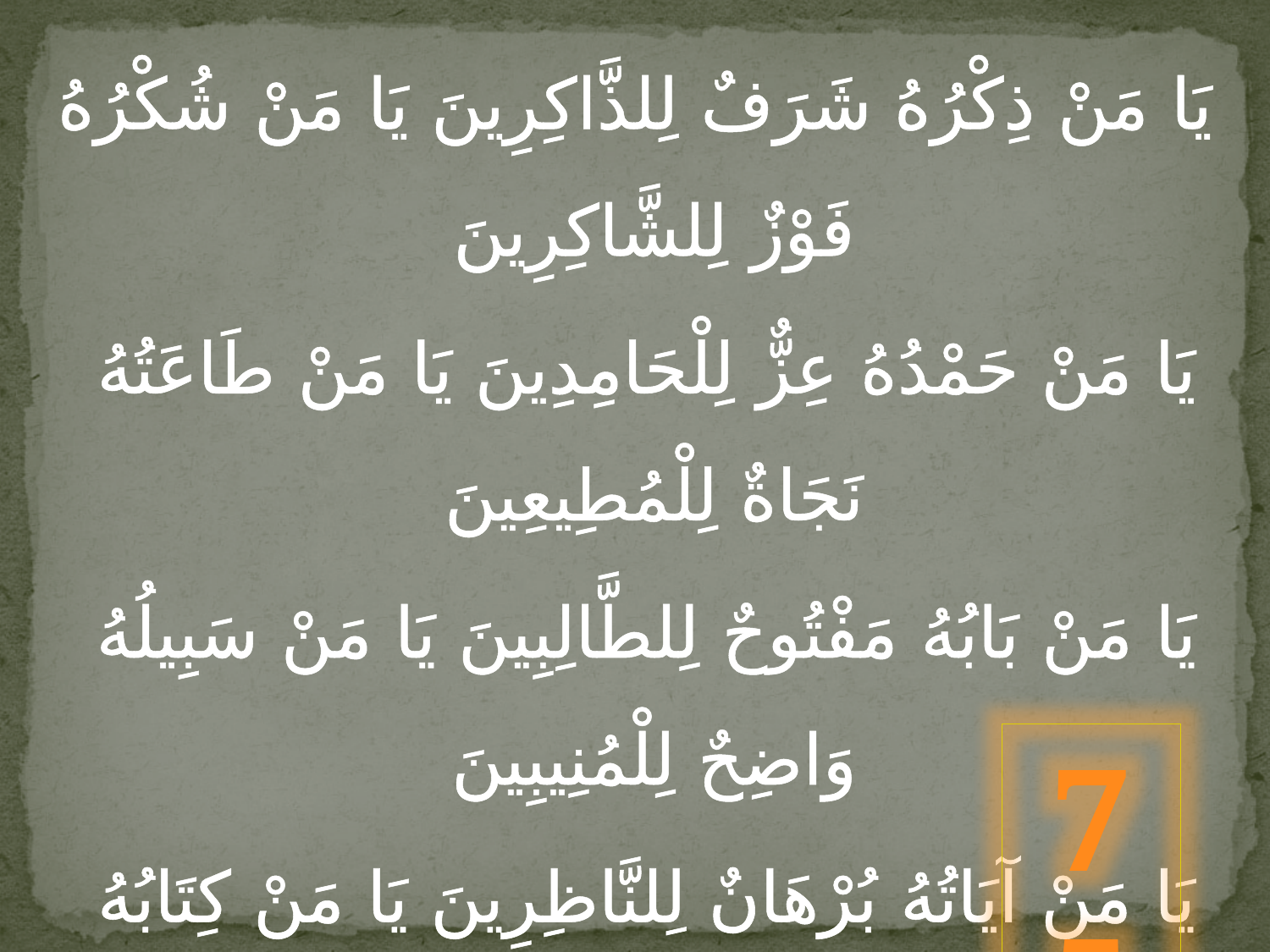

يَا مَنْ ذِكْرُهُ شَرَفٌ لِلذَّاكِرِينَ يَا مَنْ شُكْرُهُ فَوْزٌ لِلشَّاكِرِينَ
 يَا مَنْ حَمْدُهُ عِزٌّ لِلْحَامِدِينَ يَا مَنْ طَاعَتُهُ نَجَاةٌ لِلْمُطِيعِينَ
 يَا مَنْ بَابُهُ مَفْتُوحٌ لِلطَّالِبِينَ يَا مَنْ سَبِيلُهُ وَاضِحٌ لِلْمُنِيبِينَ
 يَا مَنْ آيَاتُهُ بُرْهَانٌ لِلنَّاظِرِينَ يَا مَنْ كِتَابُهُ تَذْكِرَةٌ لِلْمُتَّقِينَ
يَا مَنْ رِزْقُهُ عُمُومٌ لِلطَّائِعِينَ وَ الْعَاصِينَ يَا مَنْ رَحْمَتُهُ قَرِيبٌ مِنَ الْمُحْسِنِينَ
75